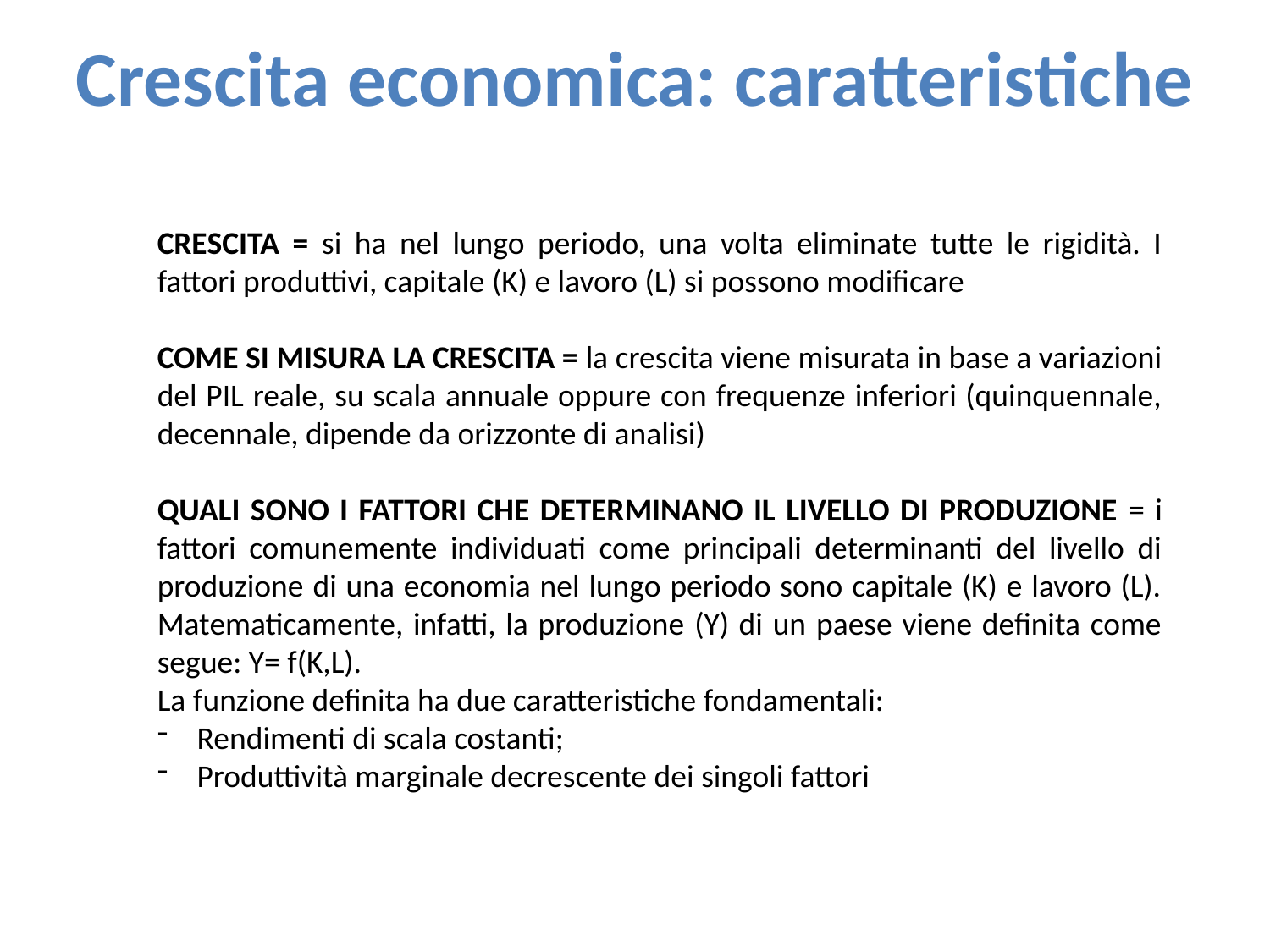

Crescita economica: caratteristiche
CRESCITA = si ha nel lungo periodo, una volta eliminate tutte le rigidità. I fattori produttivi, capitale (K) e lavoro (L) si possono modificare

COME SI MISURA LA CRESCITA = la crescita viene misurata in base a variazioni del PIL reale, su scala annuale oppure con frequenze inferiori (quinquennale, decennale, dipende da orizzonte di analisi)

QUALI SONO I FATTORI CHE DETERMINANO IL LIVELLO DI PRODUZIONE = i fattori comunemente individuati come principali determinanti del livello di produzione di una economia nel lungo periodo sono capitale (K) e lavoro (L). Matematicamente, infatti, la produzione (Y) di un paese viene definita come segue: Y= f(K,L).
La funzione definita ha due caratteristiche fondamentali:
Rendimenti di scala costanti;
Produttività marginale decrescente dei singoli fattori